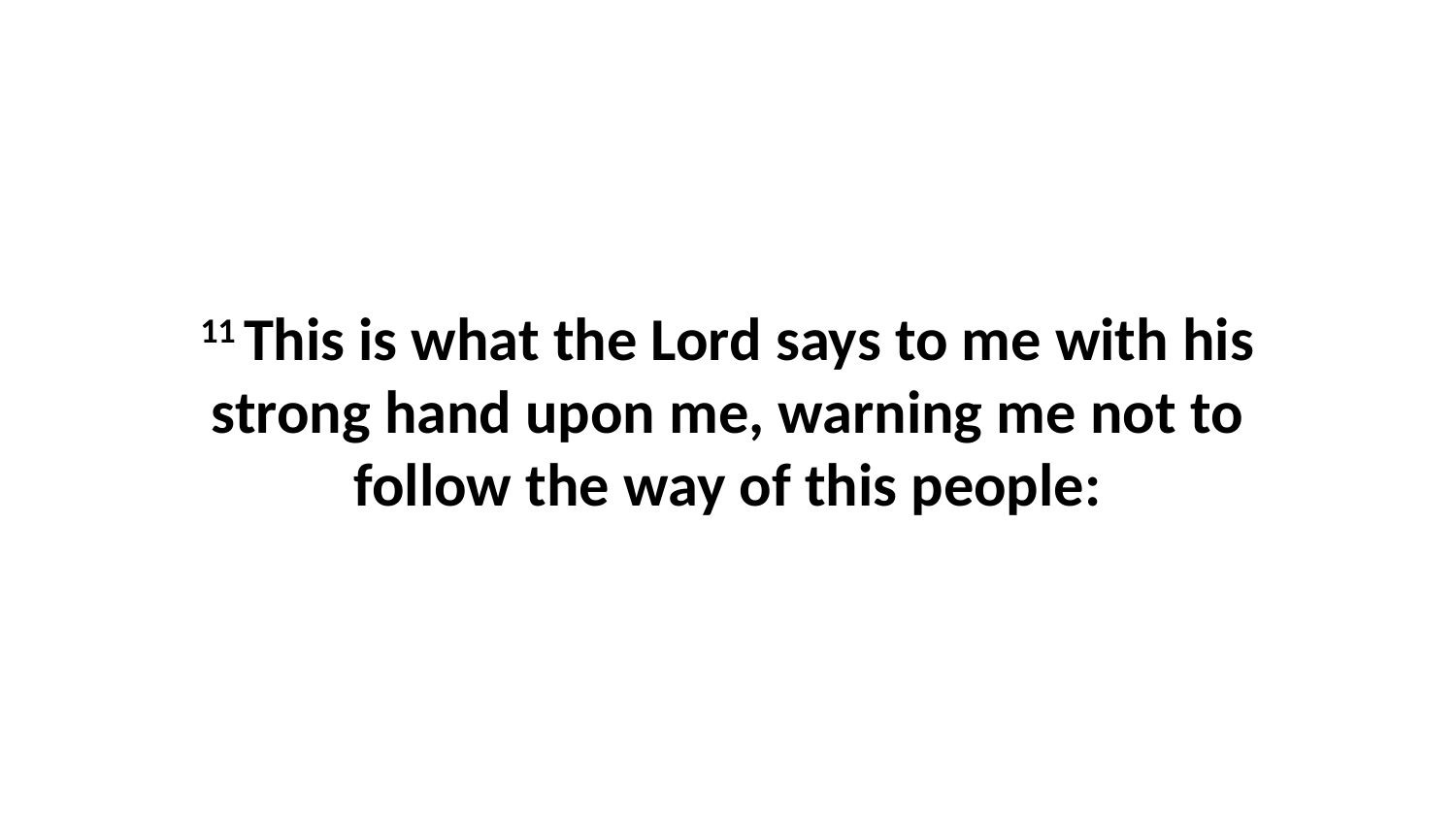

11 This is what the Lord says to me with his strong hand upon me, warning me not to follow the way of this people: